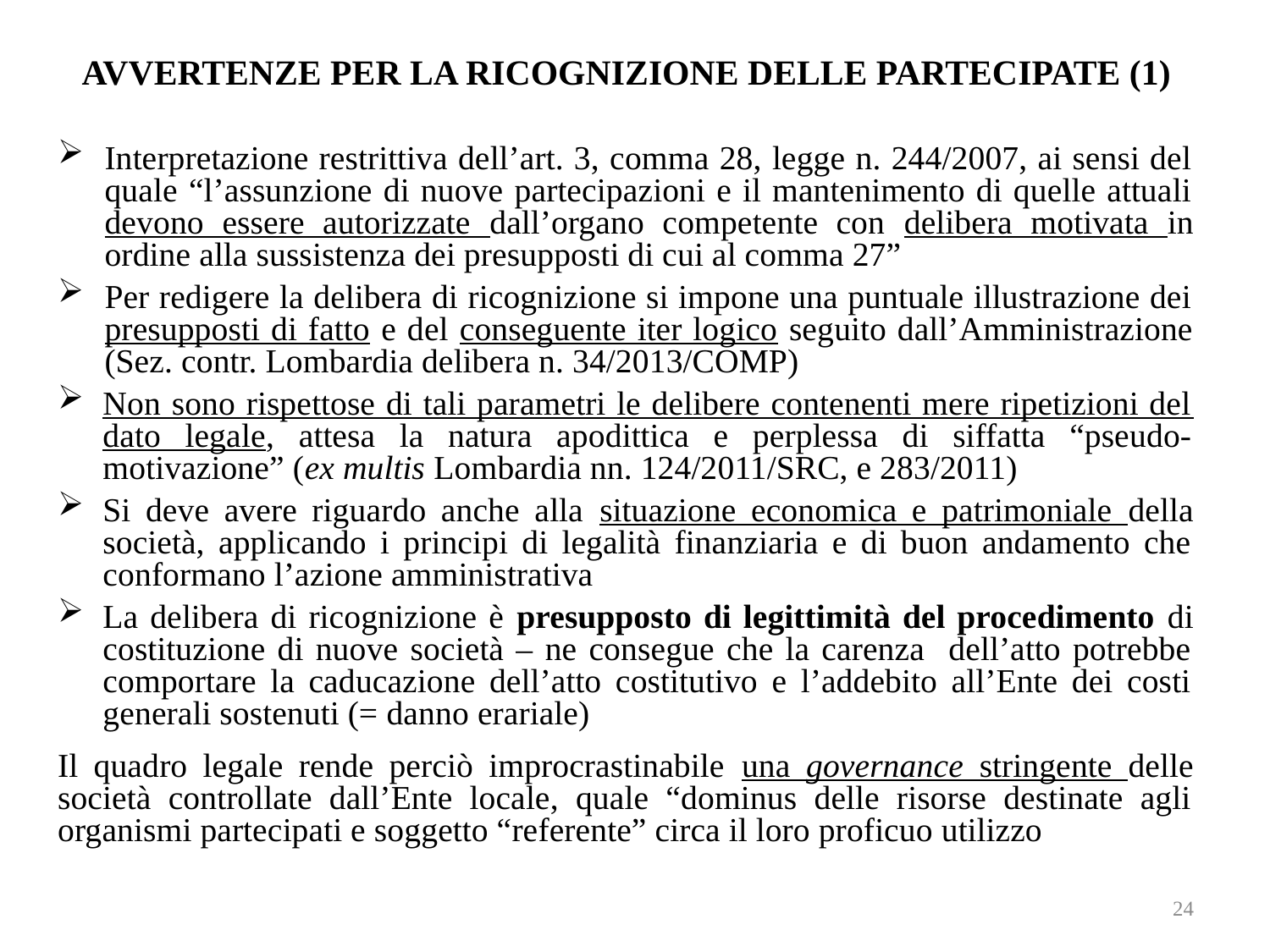

# AVVERTENZE PER LA RICOGNIZIONE DELLE PARTECIPATE (1)
Interpretazione restrittiva dell’art. 3, comma 28, legge n. 244/2007, ai sensi del quale “l’assunzione di nuove partecipazioni e il mantenimento di quelle attuali devono essere autorizzate dall’organo competente con delibera motivata in ordine alla sussistenza dei presupposti di cui al comma 27”
Per redigere la delibera di ricognizione si impone una puntuale illustrazione dei presupposti di fatto e del conseguente iter logico seguito dall’Amministrazione (Sez. contr. Lombardia delibera n. 34/2013/COMP)
Non sono rispettose di tali parametri le delibere contenenti mere ripetizioni del dato legale, attesa la natura apodittica e perplessa di siffatta “pseudo-motivazione” (ex multis Lombardia nn. 124/2011/SRC, e 283/2011)
Si deve avere riguardo anche alla situazione economica e patrimoniale della società, applicando i principi di legalità finanziaria e di buon andamento che conformano l’azione amministrativa
La delibera di ricognizione è presupposto di legittimità del procedimento di costituzione di nuove società – ne consegue che la carenza  dell’atto potrebbe comportare la caducazione dell’atto costitutivo e l’addebito all’Ente dei costi generali sostenuti (= danno erariale)
Il quadro legale rende perciò improcrastinabile una governance stringente delle società controllate dall’Ente locale, quale “dominus delle risorse destinate agli organismi partecipati e soggetto “referente” circa il loro proficuo utilizzo
24